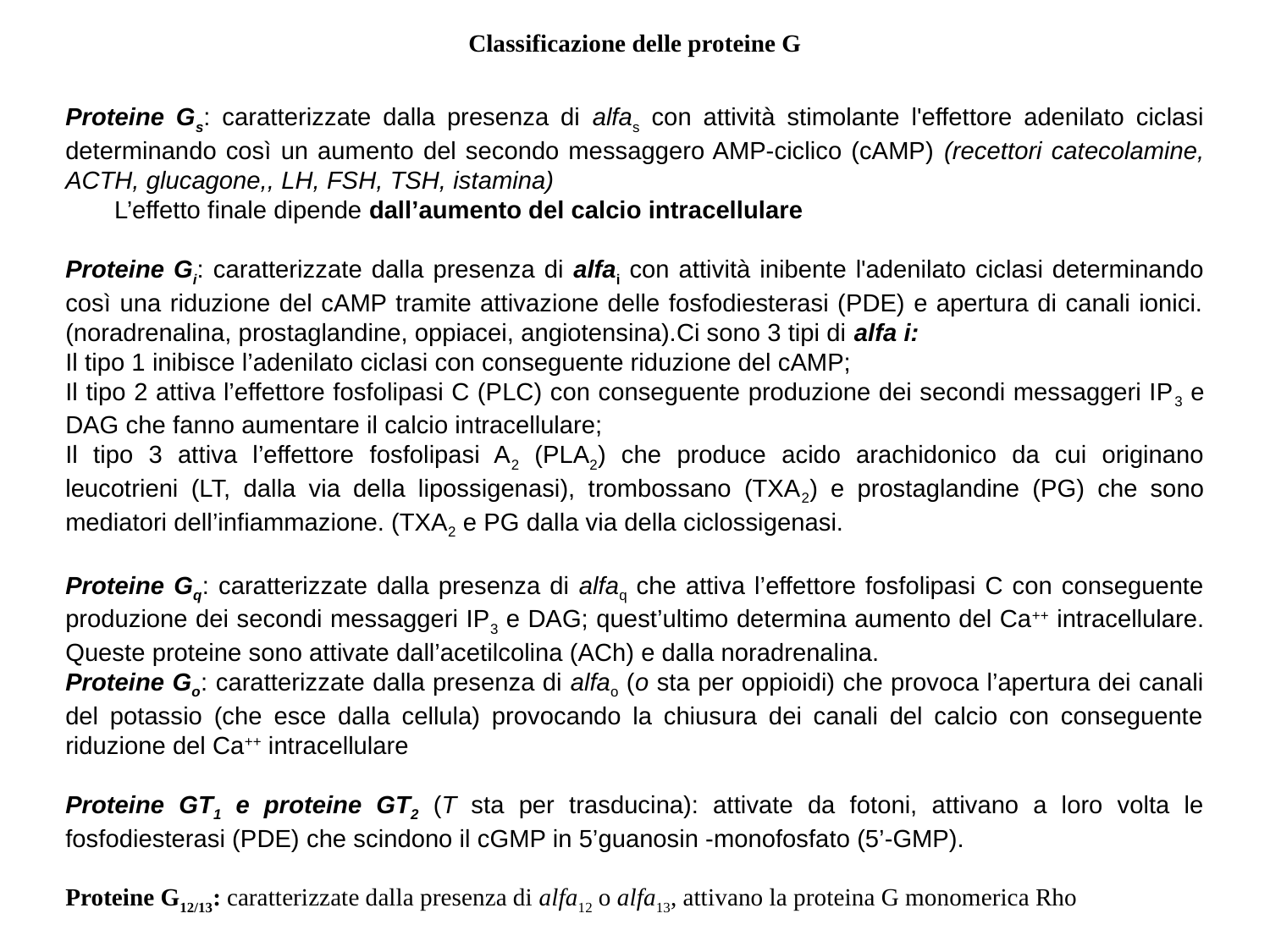

Classificazione delle proteine G
Proteine Gs: caratterizzate dalla presenza di alfas con attività stimolante l'effettore adenilato ciclasi determinando così un aumento del secondo messaggero AMP-ciclico (cAMP) (recettori catecolamine, ACTH, glucagone,, LH, FSH, TSH, istamina)
       L’effetto finale dipende dall’aumento del calcio intracellulare

Proteine Gi: caratterizzate dalla presenza di alfai con attività inibente l'adenilato ciclasi determinando così una riduzione del cAMP tramite attivazione delle fosfodiesterasi (PDE) e apertura di canali ionici. (noradrenalina, prostaglandine, oppiacei, angiotensina). Ci sono 3 tipi di alfa i:
Il tipo 1 inibisce l’adenilato ciclasi con conseguente riduzione del cAMP;
Il tipo 2 attiva l’effettore fosfolipasi C (PLC) con conseguente produzione dei secondi messaggeri IP3 e DAG che fanno aumentare il calcio intracellulare;
Il tipo 3 attiva l’effettore fosfolipasi A2 (PLA2) che produce acido arachidonico da cui originano leucotrieni (LT, dalla via della lipossigenasi), trombossano (TXA2) e prostaglandine (PG) che sono mediatori dell’infiammazione. (TXA2 e PG dalla via della ciclossigenasi.

Proteine Gq: caratterizzate dalla presenza di alfaq che attiva l’effettore fosfolipasi C con conseguente produzione dei secondi messaggeri IP3 e DAG; quest’ultimo determina aumento del Ca++ intracellulare. Queste proteine sono attivate dall’acetilcolina (ACh) e dalla noradrenalina.
Proteine Go: caratterizzate dalla presenza di alfao (o sta per oppioidi) che provoca l’apertura dei canali del potassio (che esce dalla cellula) provocando la chiusura dei canali del calcio con conseguente riduzione del Ca++ intracellulare

Proteine GT1 e proteine GT2 (T sta per trasducina): attivate da fotoni, attivano a loro volta le fosfodiesterasi (PDE) che scindono il cGMP in 5’guanosin -monofosfato (5’-GMP).

Proteine G12/13: caratterizzate dalla presenza di alfa12 o alfa13, attivano la proteina G monomerica Rho